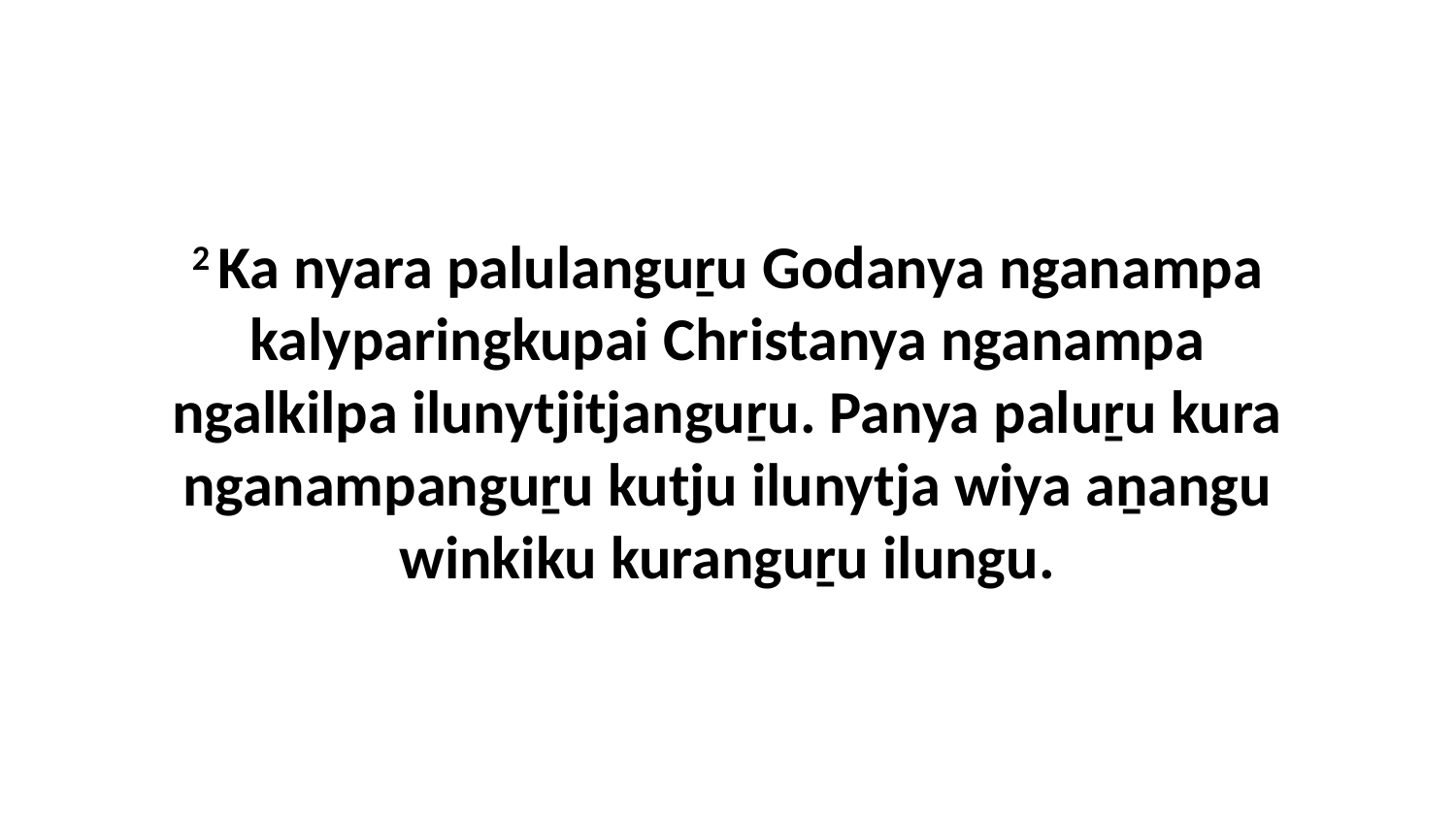

2 Ka nyara palulanguṟu Godanya nganampa kalyparingkupai Christanya nganampa ngalkilpa ilunytjitjanguṟu. Panya paluṟu kura nganampanguṟu kutju ilunytja wiya aṉangu winkiku kuranguṟu ilungu.